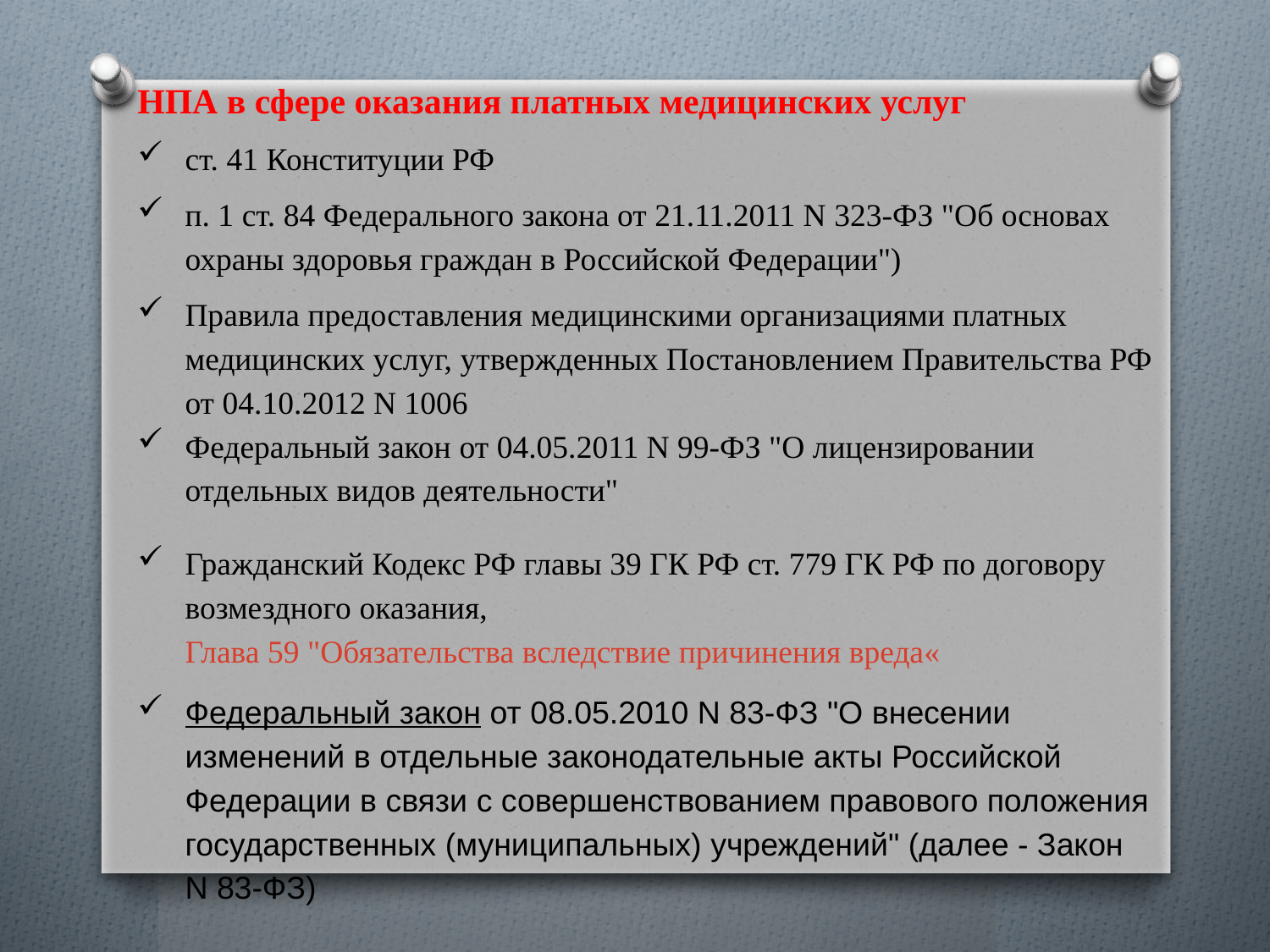

НПА в сфере оказания платных медицинских услуг
ст. 41 Конституции РФ
п. 1 ст. 84 Федерального закона от 21.11.2011 N 323-ФЗ "Об основах охраны здоровья граждан в Российской Федерации")
Правила предоставления медицинскими организациями платных медицинских услуг, утвержденных Постановлением Правительства РФ от 04.10.2012 N 1006
Федеральный закон от 04.05.2011 N 99-ФЗ "О лицензировании отдельных видов деятельности"
Гражданский Кодекс РФ главы 39 ГК РФ ст. 779 ГК РФ по договору возмездного оказания, Глава 59 "Обязательства вследствие причинения вреда«
Федеральный закон от 08.05.2010 N 83-ФЗ "О внесении изменений в отдельные законодательные акты Российской Федерации в связи с совершенствованием правового положения государственных (муниципальных) учреждений" (далее - Закон N 83-ФЗ)